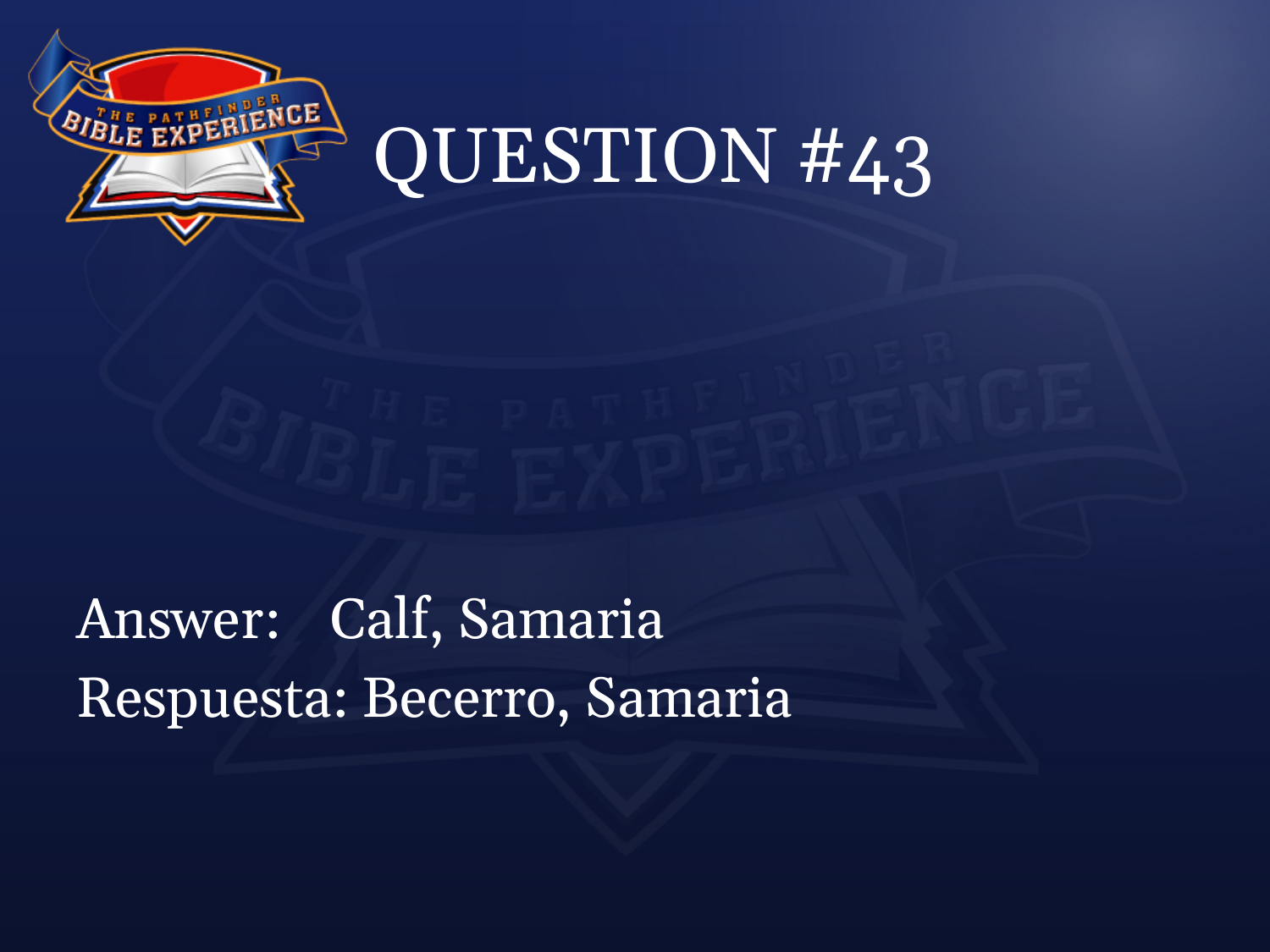

# QUESTION #43

Answer:	Calf, Samaria
Respuesta: Becerro, Samaria